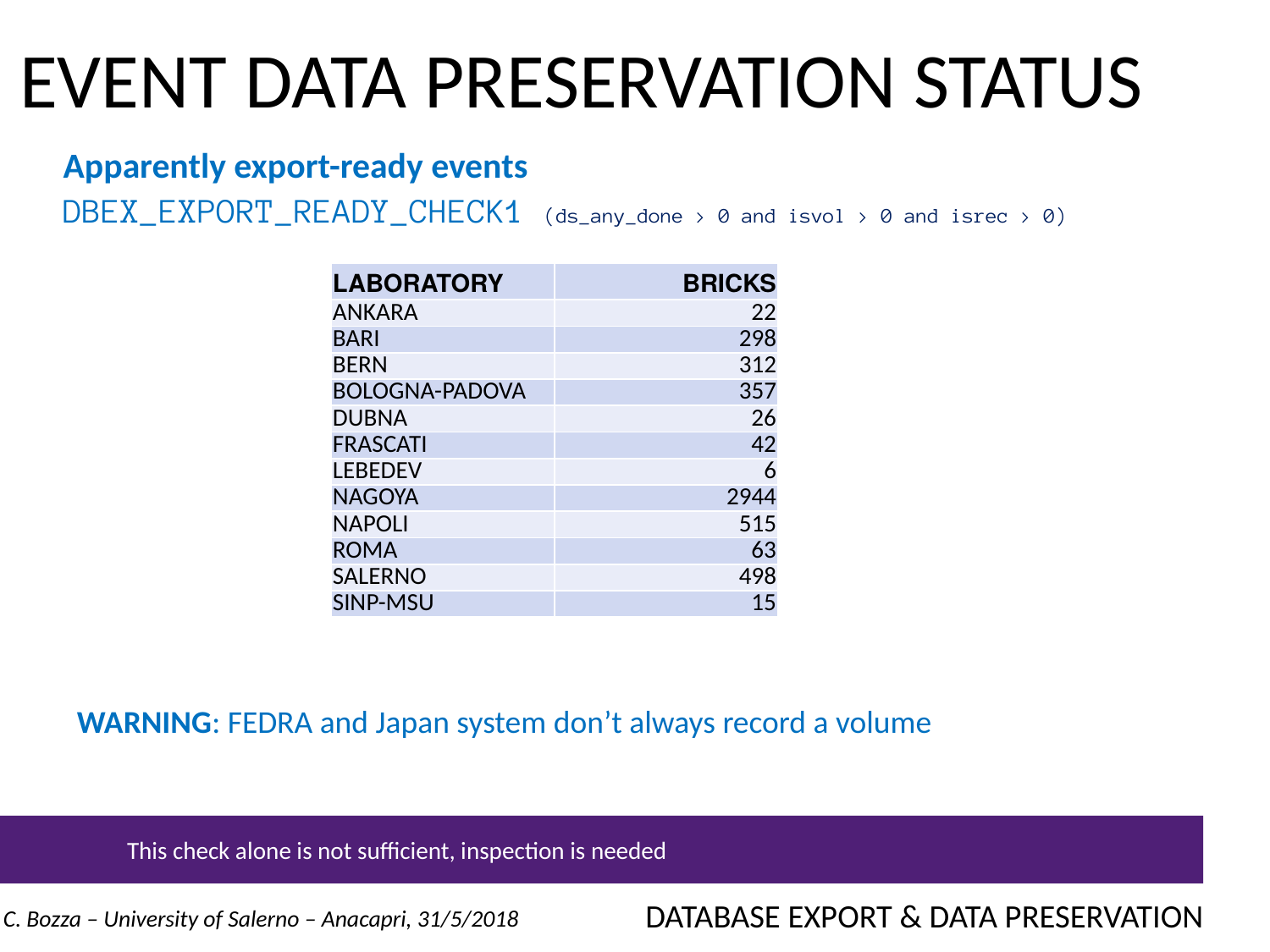

# EVENT DATA PRESERVATION STATUS
Apparently export-ready events
DBEX_EXPORT_READY_CHECK1 (ds_any_done > 0 and isvol > 0 and isrec > 0)
| LABORATORY | BRICKS |
| --- | --- |
| ANKARA | 22 |
| BARI | 298 |
| BERN | 312 |
| BOLOGNA-PADOVA | 357 |
| DUBNA | 26 |
| FRASCATI | 42 |
| LEBEDEV | 6 |
| NAGOYA | 2944 |
| NAPOLI | 515 |
| ROMA | 63 |
| SALERNO | 498 |
| SINP-MSU | 15 |
WARNING: FEDRA and Japan system don’t always record a volume
	This check alone is not sufficient, inspection is needed
DATABASE EXPORT & DATA PRESERVATION
C. Bozza – University of Salerno – Anacapri, 31/5/2018